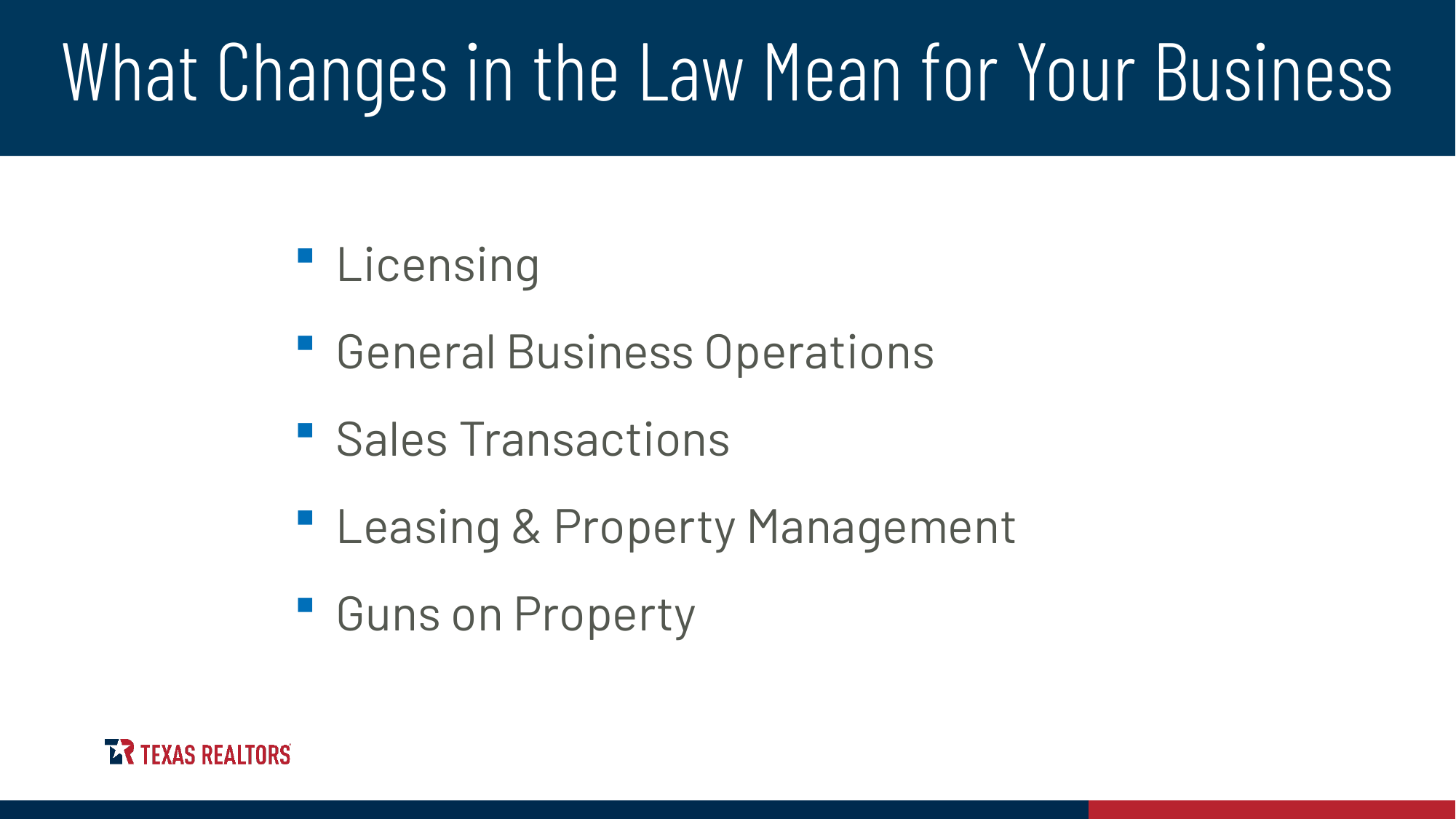

What Changes in the Law Mean for Your Business

  Licensing
  General Business Operations
  Sales Transactions
  Leasing & Property Management
  Guns on Property